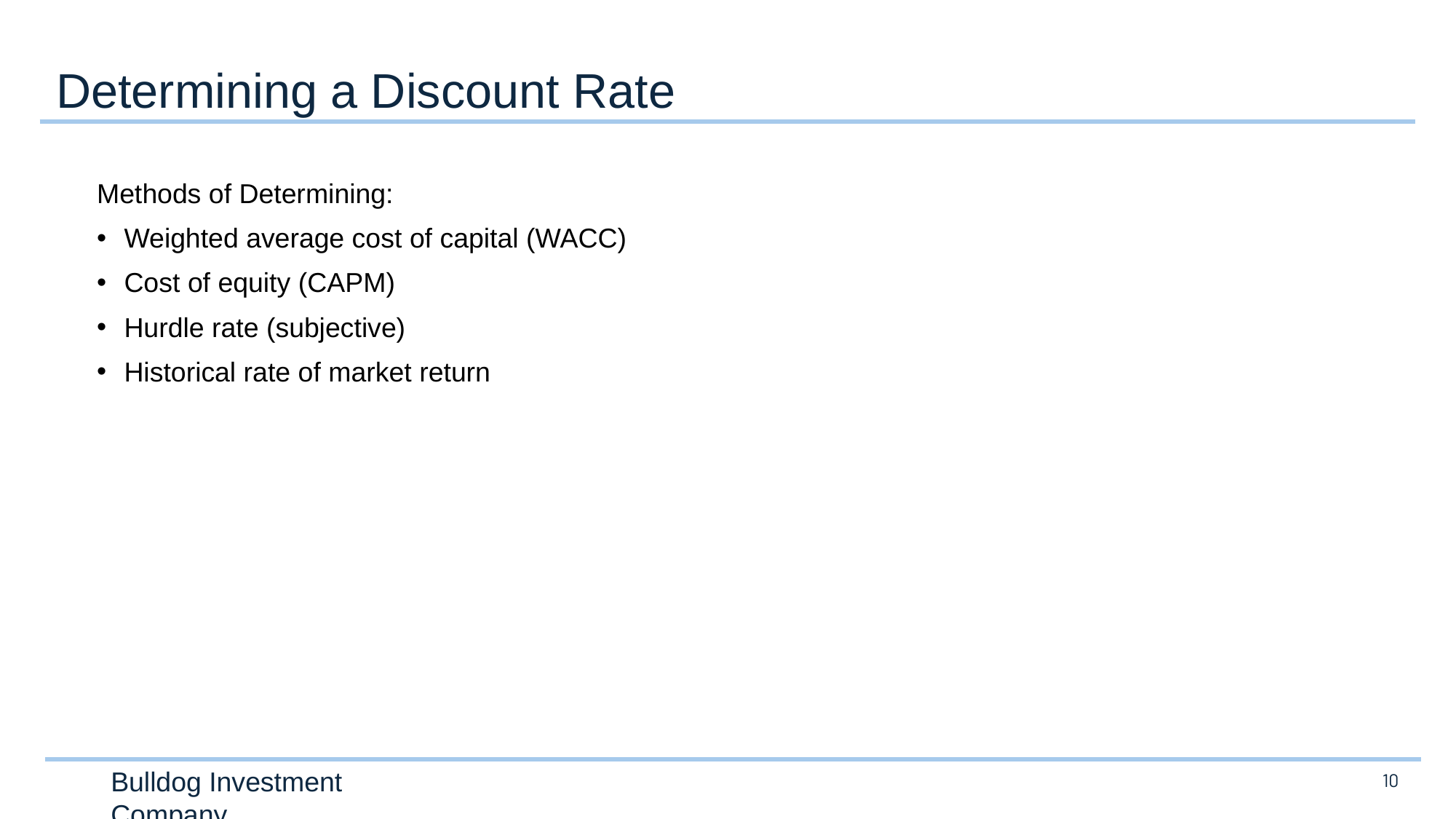

# Determining a Discount Rate
Methods of Determining:
Weighted average cost of capital (WACC)
Cost of equity (CAPM)
Hurdle rate (subjective)
Historical rate of market return

10
Bulldog Investment Company